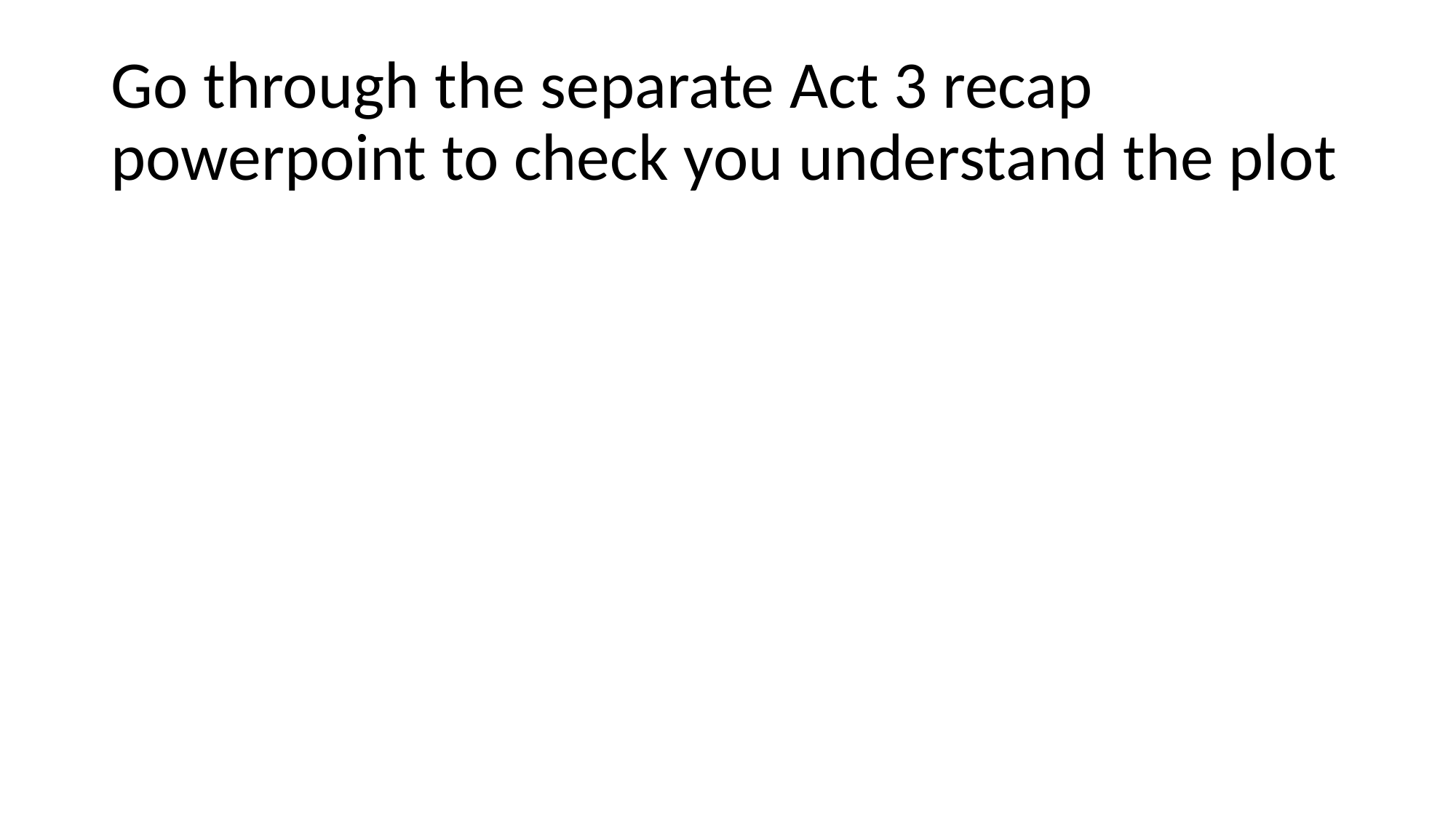

# Go through the separate Act 3 recap powerpoint to check you understand the plot